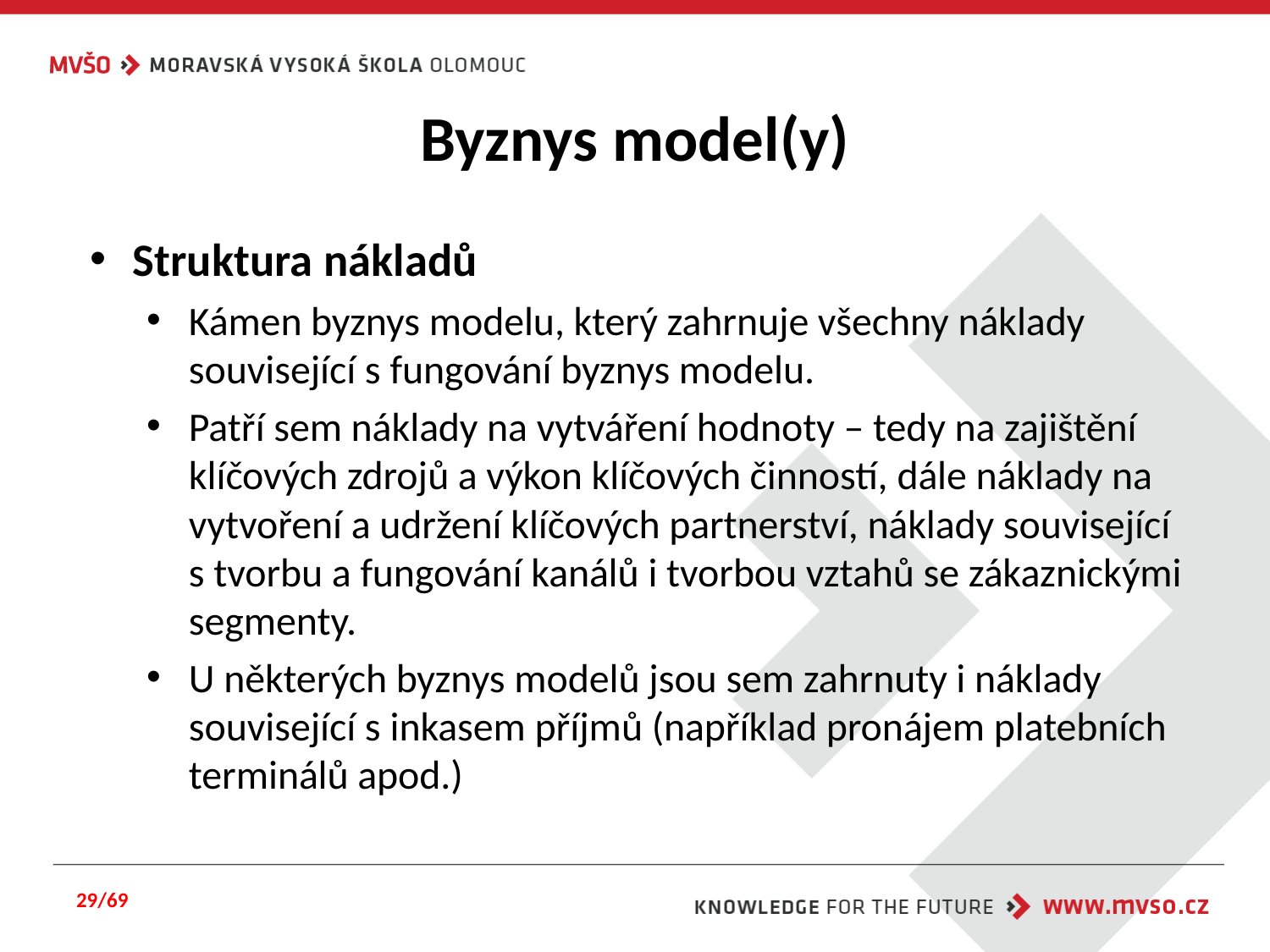

# Byznys model(y)
Struktura nákladů
Kámen byznys modelu, který zahrnuje všechny náklady související s fungování byznys modelu.
Patří sem náklady na vytváření hodnoty – tedy na zajištění klíčových zdrojů a výkon klíčových činností, dále náklady na vytvoření a udržení klíčových partnerství, náklady související s tvorbu a fungování kanálů i tvorbou vztahů se zákaznickými segmenty.
U některých byznys modelů jsou sem zahrnuty i náklady související s inkasem příjmů (například pronájem platebních terminálů apod.)
29/69